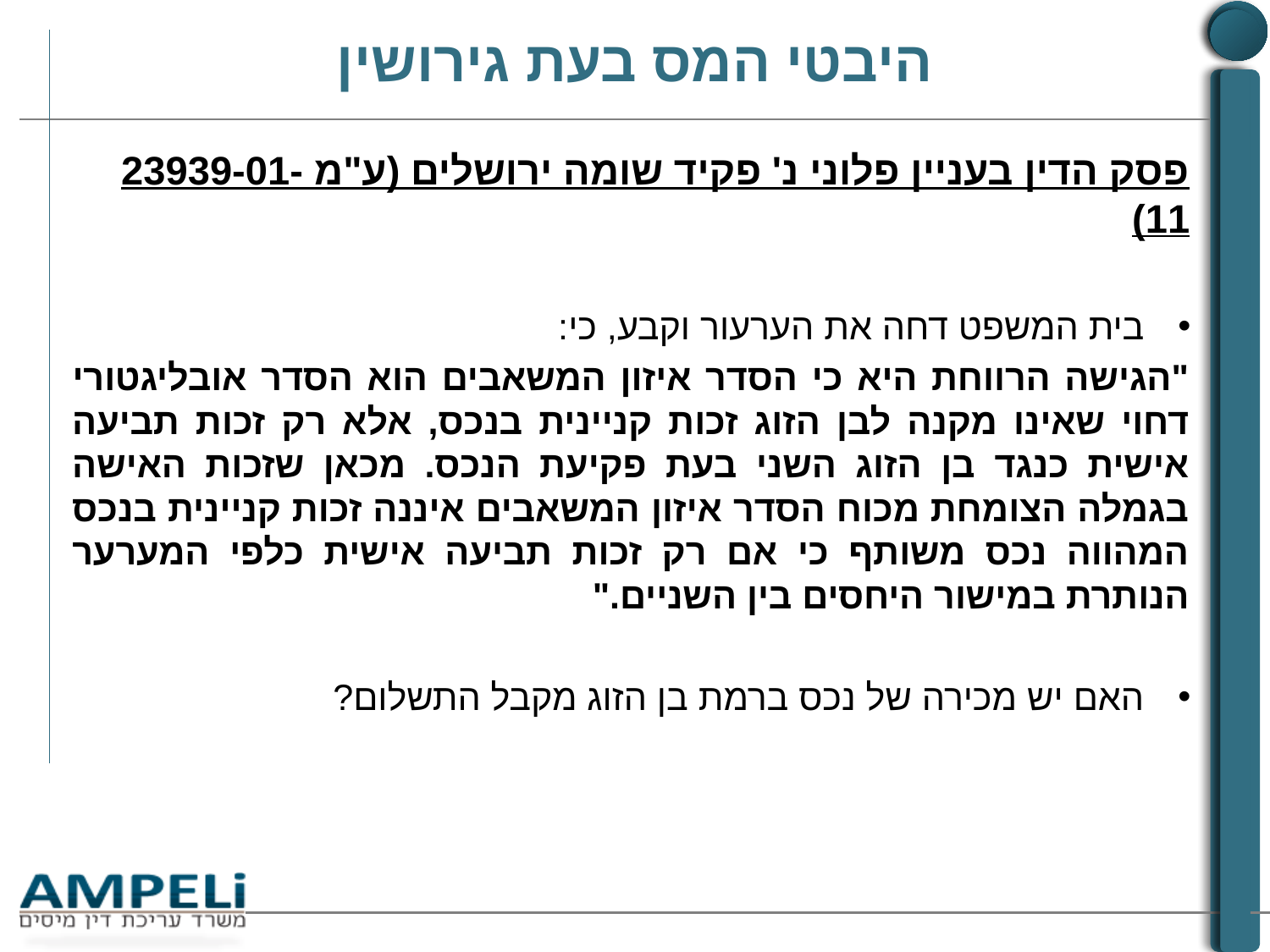

# היבטי המס בעת גירושין
פסק הדין בעניין פלוני נ' פקיד שומה ירושלים (ע"מ 23939-01-11)

בית המשפט דחה את הערעור וקבע, כי:
"הגישה הרווחת היא כי הסדר איזון המשאבים הוא הסדר אובליגטורי דחוי שאינו מקנה לבן הזוג זכות קניינית בנכס, אלא רק זכות תביעה אישית כנגד בן הזוג השני בעת פקיעת הנכס. מכאן שזכות האישה בגמלה הצומחת מכוח הסדר איזון המשאבים איננה זכות קניינית בנכס המהווה נכס משותף כי אם רק זכות תביעה אישית כלפי המערער הנותרת במישור היחסים בין השניים."

האם יש מכירה של נכס ברמת בן הזוג מקבל התשלום?